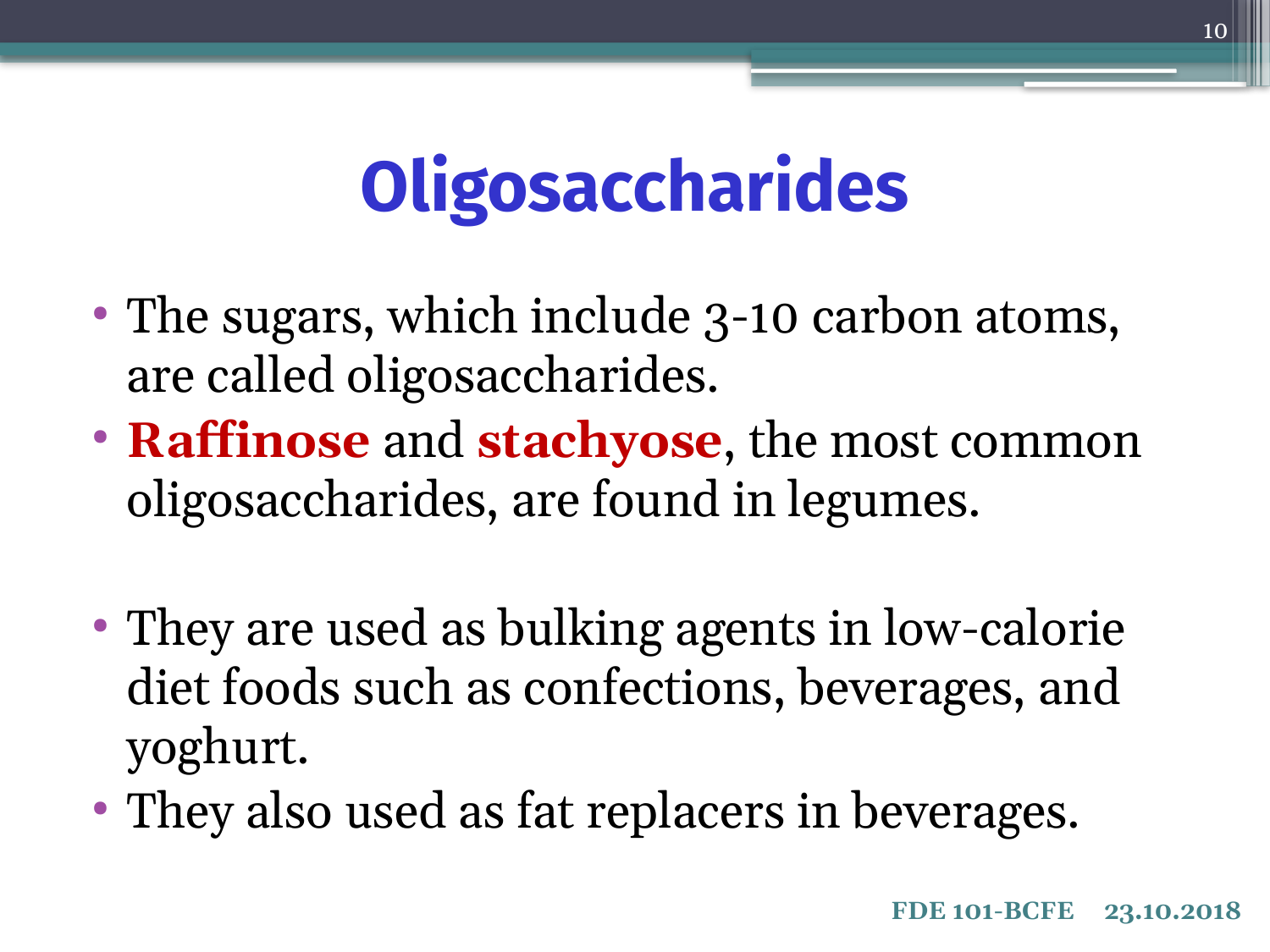

10
# Oligosaccharides
The sugars, which include 3-10 carbon atoms, are called oligosaccharides.
Raffinose and stachyose, the most common oligosaccharides, are found in legumes.

They are used as bulking agents in low-calorie diet foods such as confections, beverages, and yoghurt.
They also used as fat replacers in beverages.

FDE 101-BCFE
23.10.2018